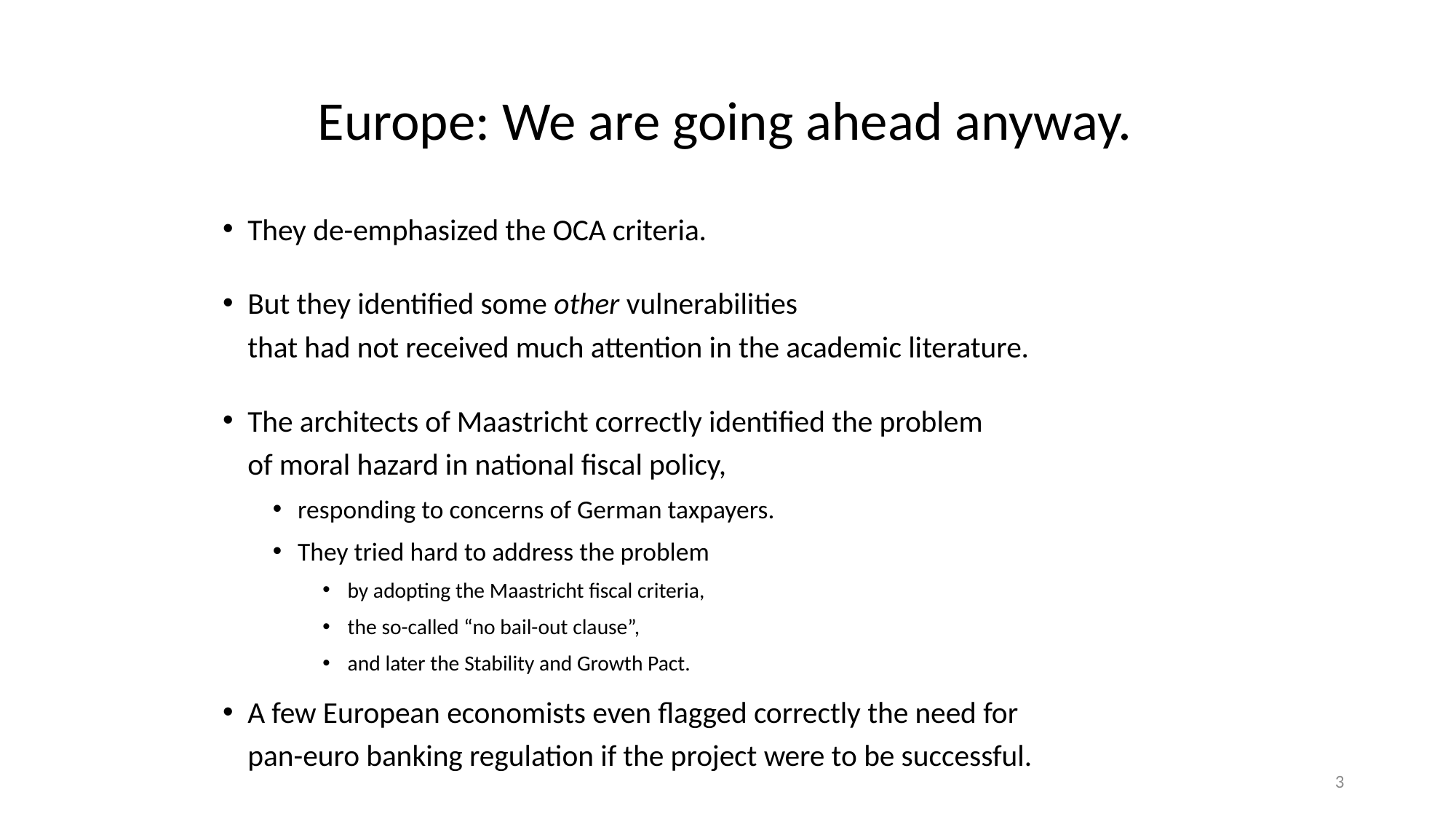

# Europe: We are going ahead anyway.
They de-emphasized the OCA criteria.
But they identified some other vulnerabilities
that had not received much attention in the academic literature.
The architects of Maastricht correctly identified the problem
of moral hazard in national fiscal policy,
responding to concerns of German taxpayers.
They tried hard to address the problem
by adopting the Maastricht fiscal criteria,
the so-called “no bail-out clause”,
and later the Stability and Growth Pact.
A few European economists even flagged correctly the need for
pan-euro banking regulation if the project were to be successful.

3